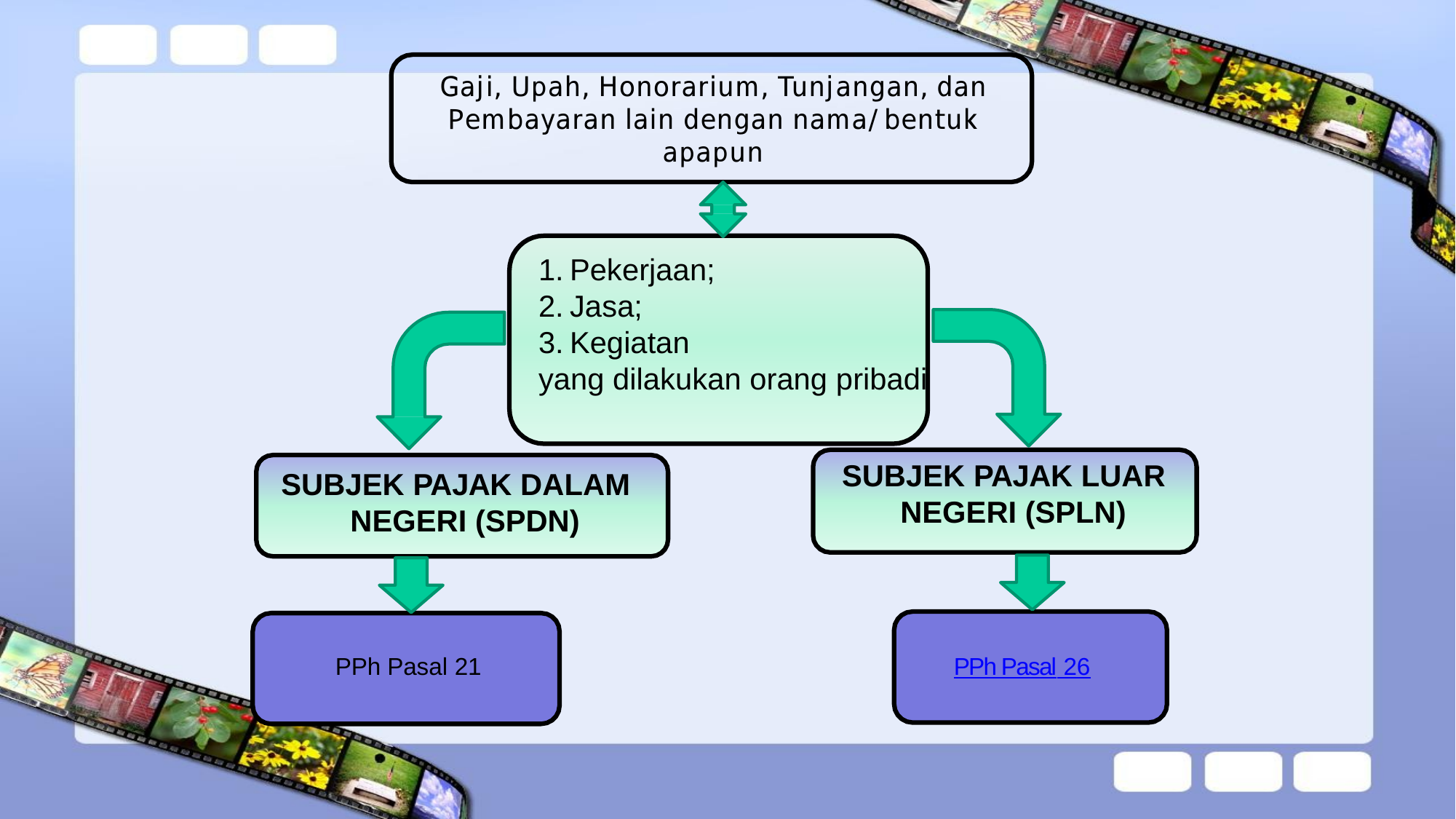

# Gaji, Upah, Honorarium, Tunjangan, dan  Pembayaran lain dengan nama/bentuk  apapun

Pekerjaan;
Jasa;
Kegiatan
yang dilakukan orang pribadi

SUBJEK PAJAK LUAR  NEGERI (SPLN)
SUBJEK PAJAK DALAM  NEGERI (SPDN)

PPh Pasal 21
PPh Pasal 26